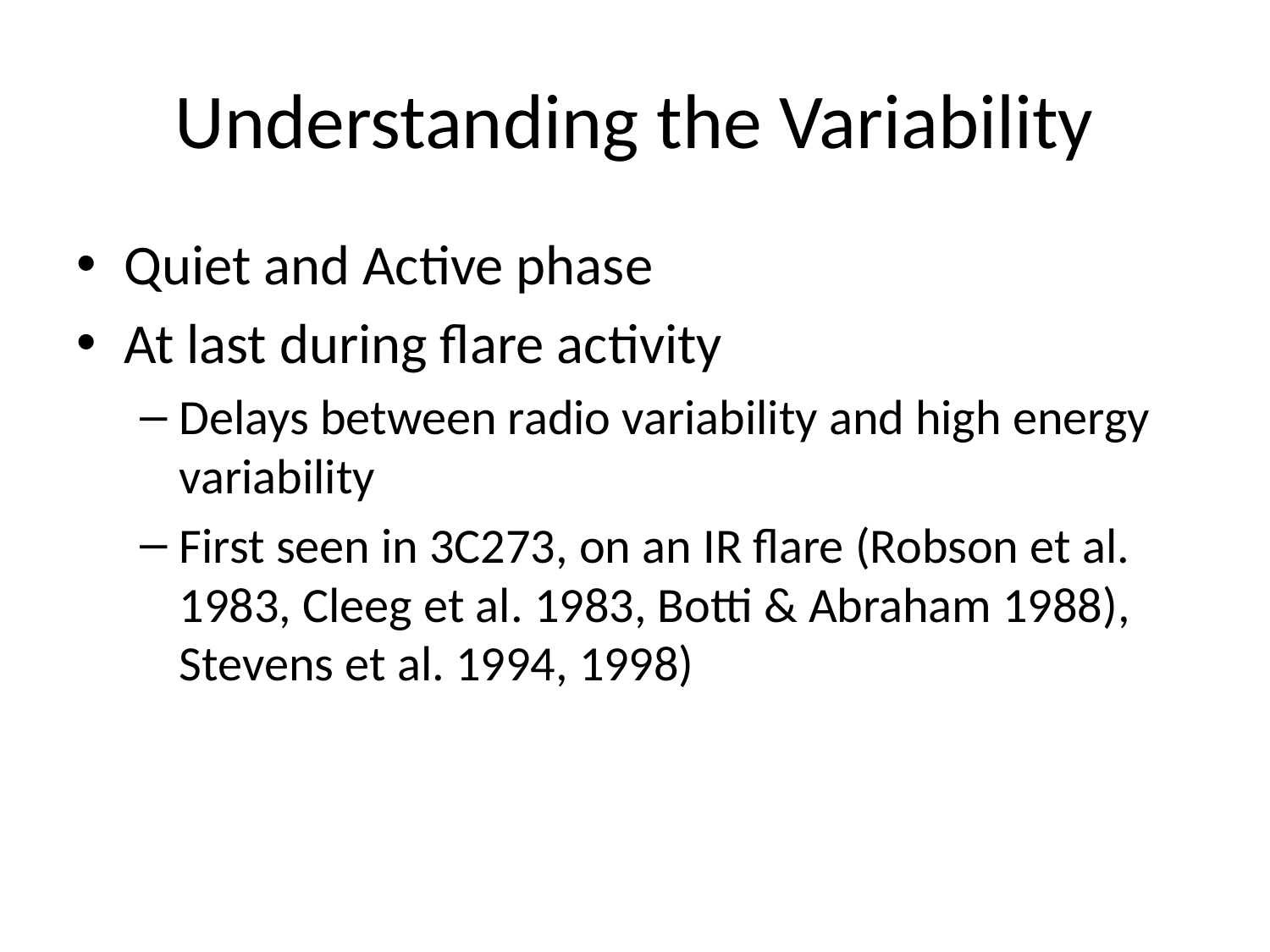

# Understanding the Variability
Quiet and Active phase
At last during flare activity
Delays between radio variability and high energy variability
First seen in 3C273, on an IR flare (Robson et al. 1983, Cleeg et al. 1983, Botti & Abraham 1988), Stevens et al. 1994, 1998)